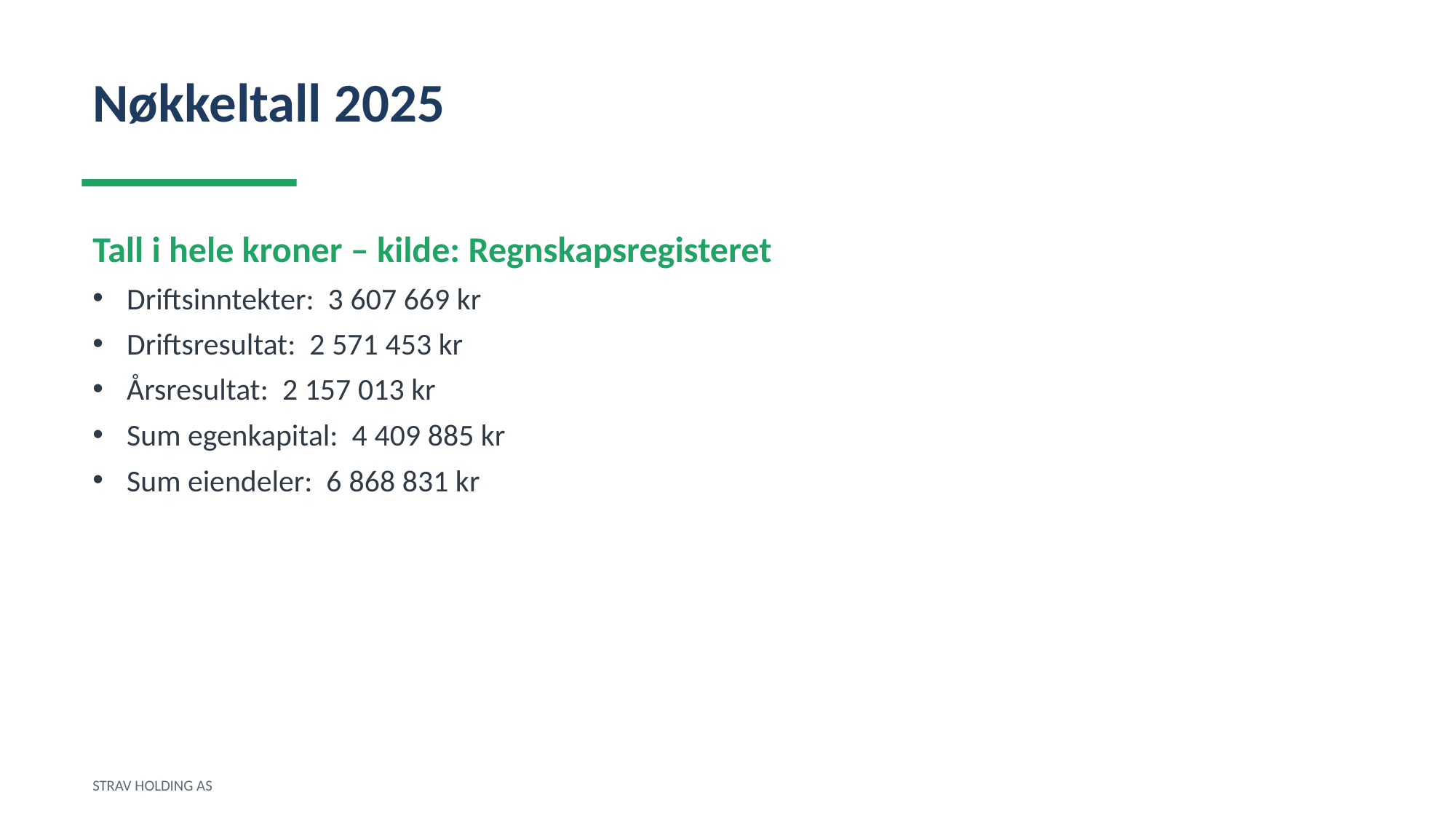

Nøkkeltall 2025

Tall i hele kroner – kilde: Regnskapsregisteret
Driftsinntekter:  3 607 669 kr
Driftsresultat:  2 571 453 kr
Årsresultat:  2 157 013 kr
Sum egenkapital:  4 409 885 kr
Sum eiendeler:  6 868 831 kr
STRAV HOLDING AS